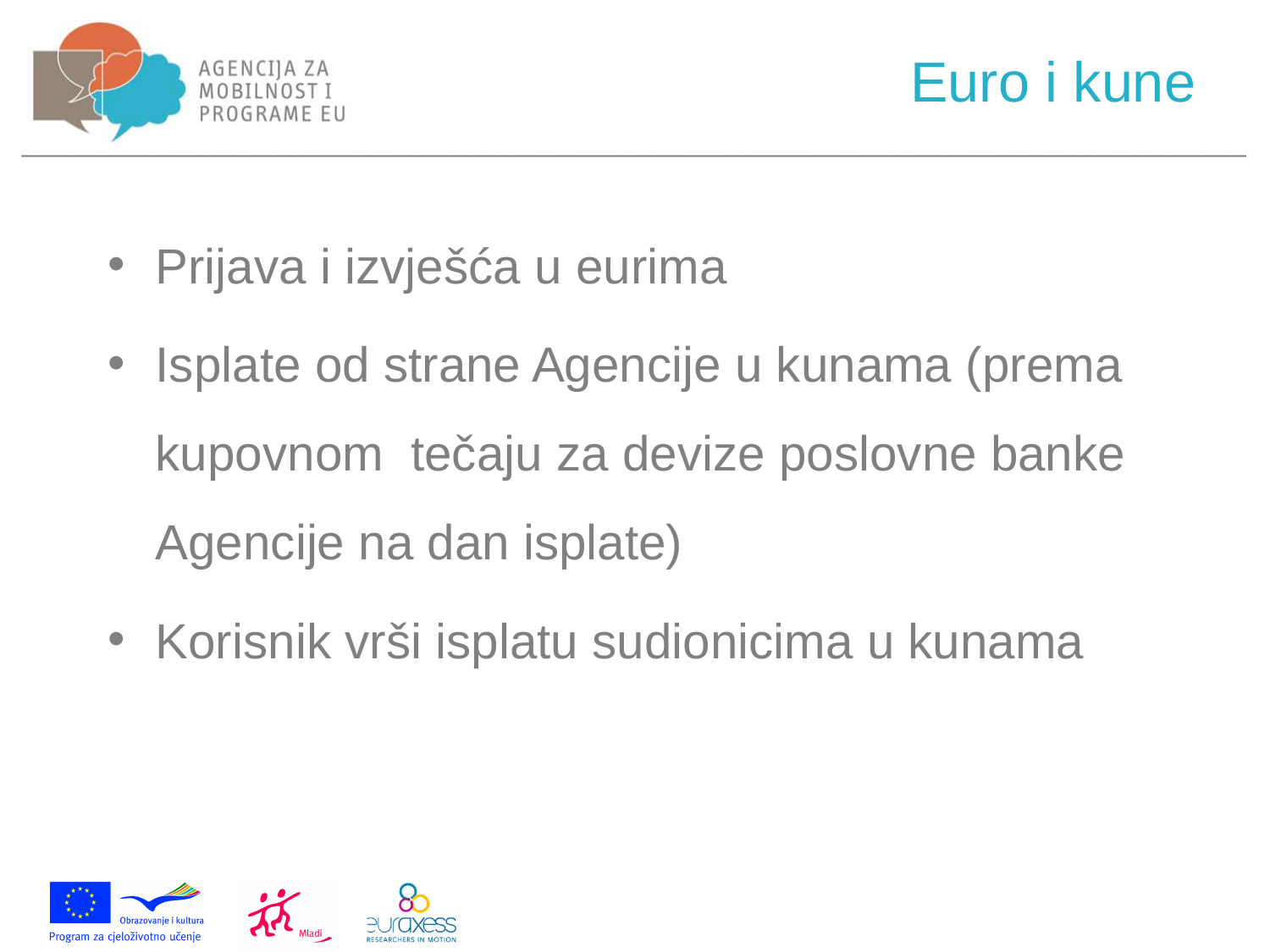

# Euro i kune
Prijava i izvješća u eurima
Isplate od strane Agencije u kunama (prema kupovnom  tečaju za devize poslovne banke Agencije na dan isplate)
Korisnik vrši isplatu sudionicima u kunama